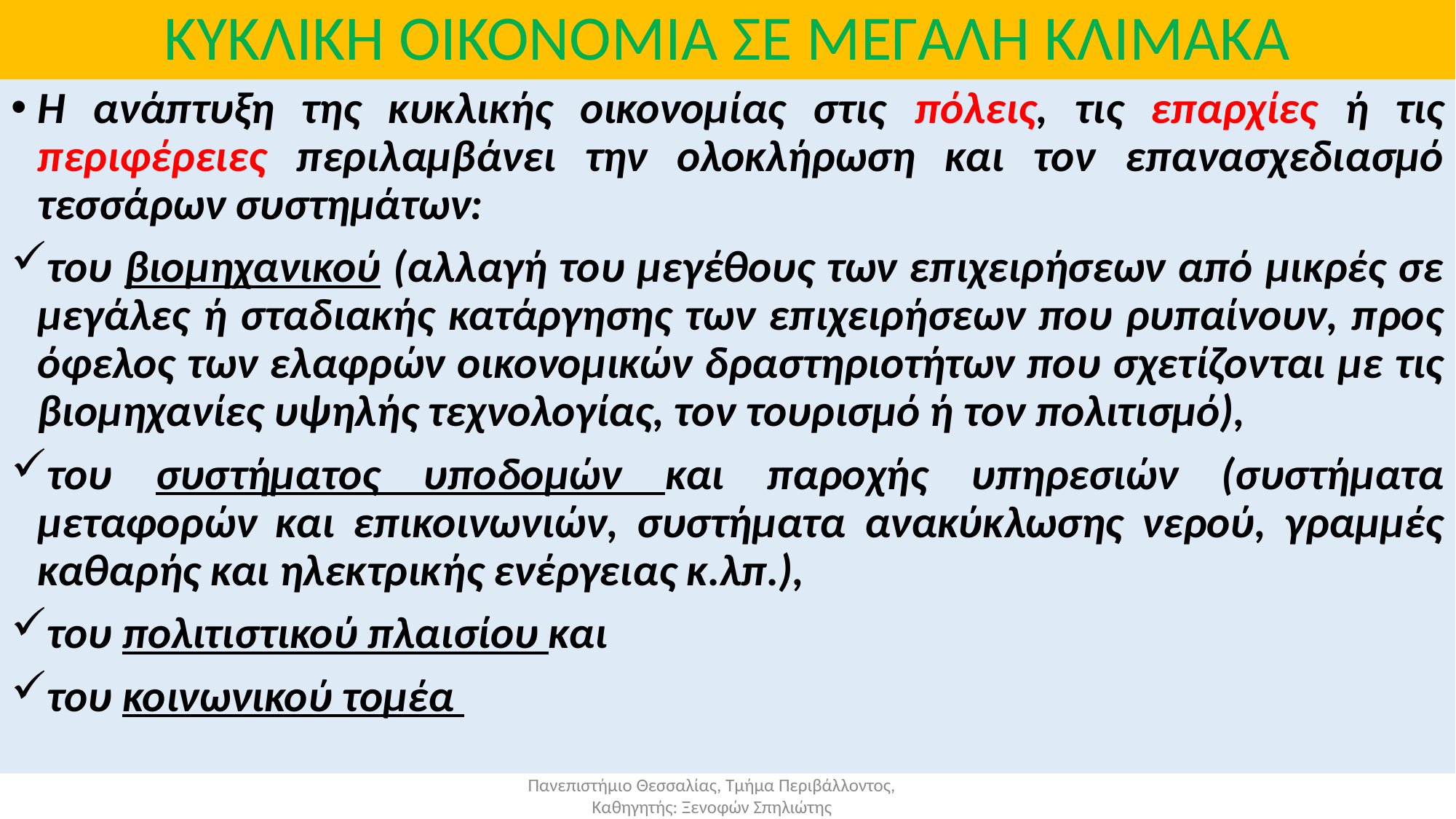

# ΚΥΚΛΙΚΗ ΟΙΚΟΝΟΜΙΑ ΣΕ ΜΕΓΑΛΗ ΚΛΙΜΑΚΑ
Η ανάπτυξη της κυκλικής οικονομίας στις πόλεις, τις επαρχίες ή τις περιφέρειες περιλαμβάνει την ολοκλήρωση και τον επανασχεδιασμό τεσσάρων συστημάτων:
του βιομηχανικού (αλλαγή του μεγέθους των επιχειρήσεων από μικρές σε μεγάλες ή σταδιακής κατάργησης των επιχειρήσεων που ρυπαίνουν, προς όφελος των ελαφρών οικονομικών δραστηριοτήτων που σχετίζονται με τις βιομηχανίες υψηλής τεχνολογίας, τον τουρισμό ή τον πολιτισμό),
του συστήματος υποδομών και παροχής υπηρεσιών (συστήματα μεταφορών και επικοινωνιών, συστήματα ανακύκλωσης νερού, γραμμές καθαρής και ηλεκτρικής ενέργειας κ.λπ.),
του πολιτιστικού πλαισίου και
του κοινωνικού τομέα
Πανεπιστήμιο Θεσσαλίας, Τμήμα Περιβάλλοντος, Καθηγητής: Ξενοφών Σπηλιώτης